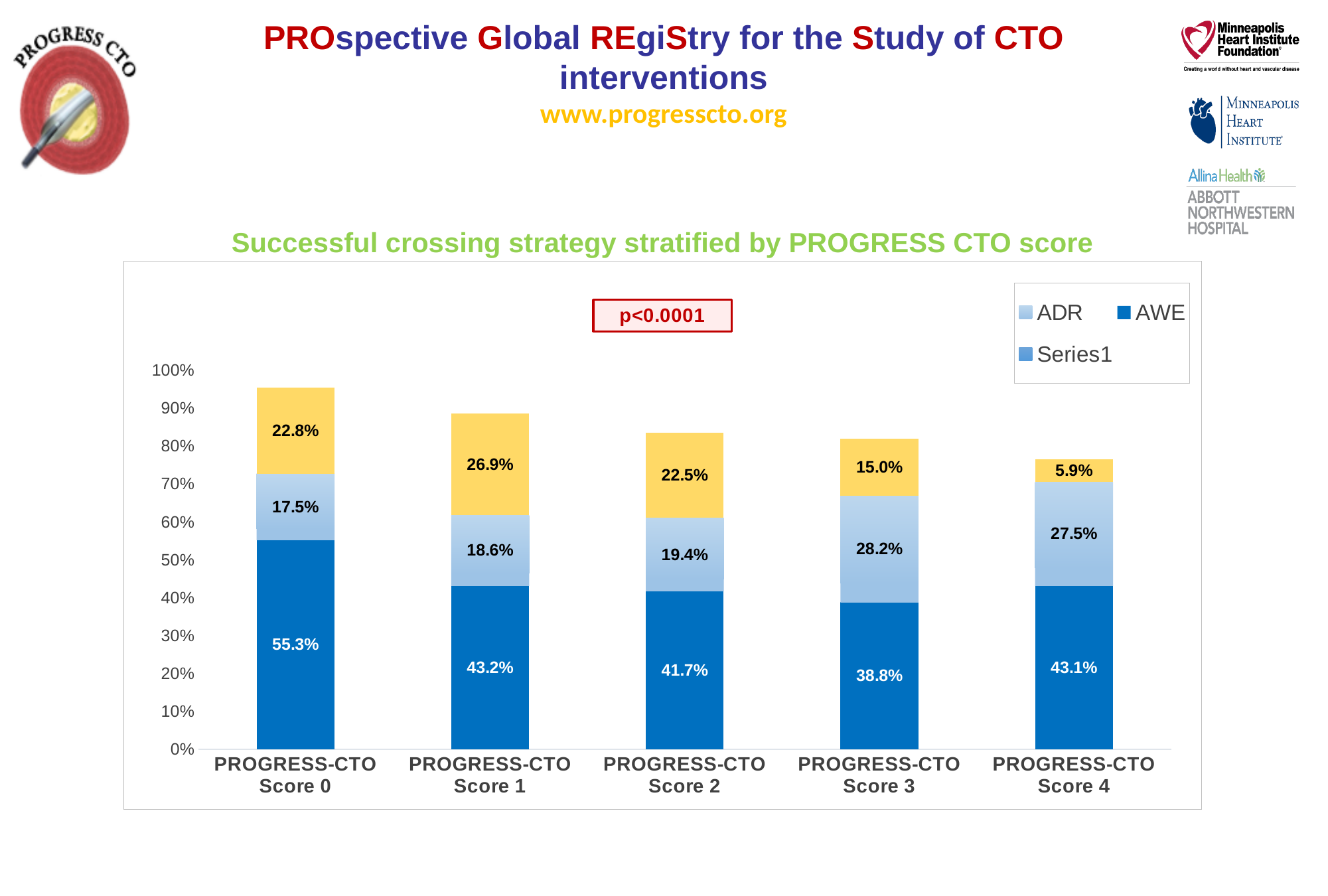

Successful crossing strategy stratified by PROGRESS CTO score

### Chart

| Category |  | AWE | ADR | Retrograde |
|---|---|---|---|---|
| PROGRESS-CTO Score 0 | None | 0.5527 | 0.1751 | 0.2278 |
| PROGRESS-CTO Score 1 | None | 0.432 | 0.1856 | 0.2691 |
| PROGRESS-CTO Score 2 | None | 0.4171 | 0.1937 | 0.2253 |
| PROGRESS-CTO Score 3 | None | 0.3883 | 0.2816 | 0.1505 |
| PROGRESS-CTO Score 4 | None | 0.4314 | 0.2745 | 0.0588 |